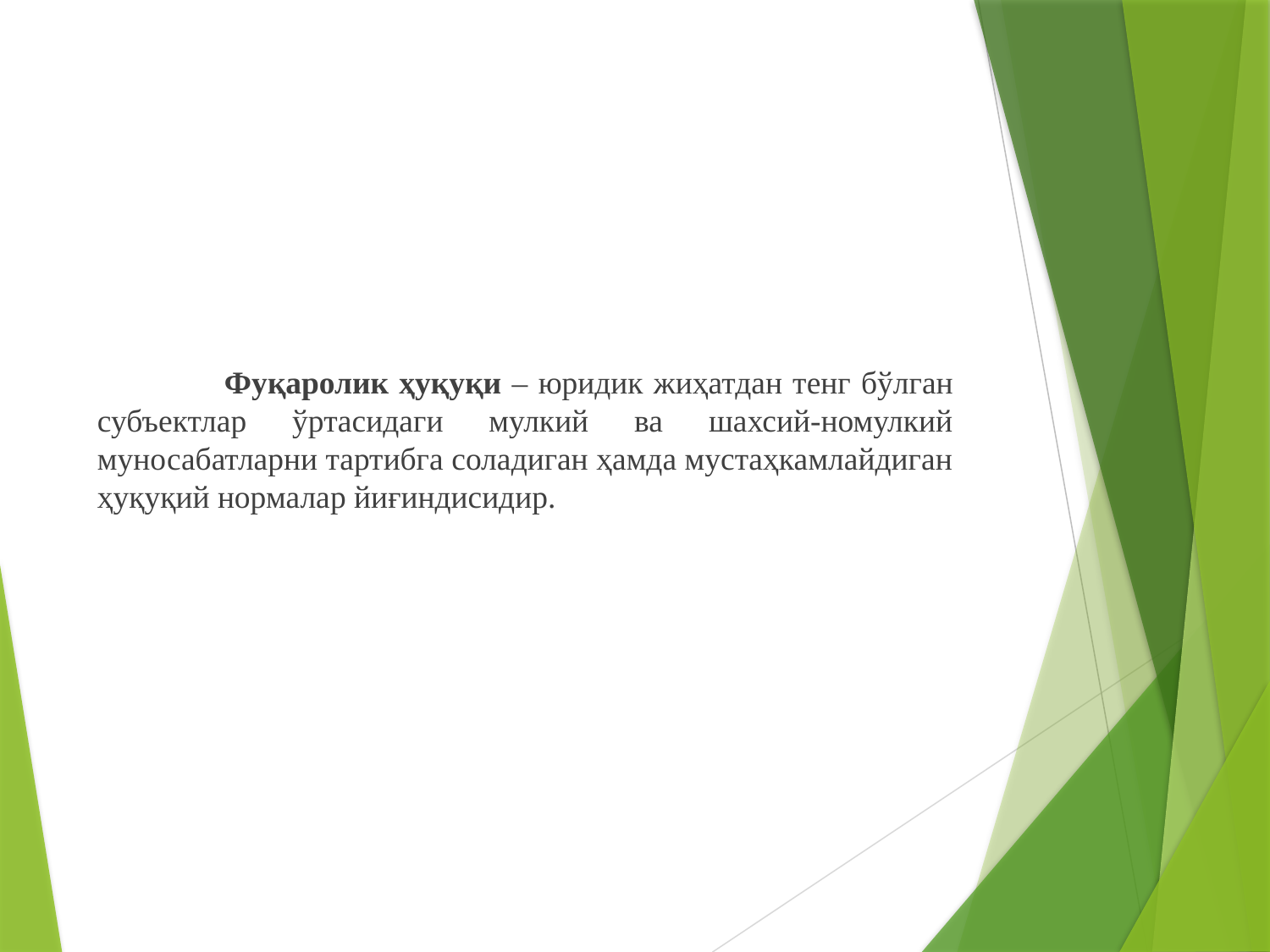

Фуқаролик ҳуқуқи – юридик жиҳатдан тенг бўлган субъектлар ўртасидаги мулкий ва шахсий-номулкий муносабатларни тартибга соладиган ҳамда мустаҳкамлайдиган ҳуқуқий нормалар йиғиндисидир.